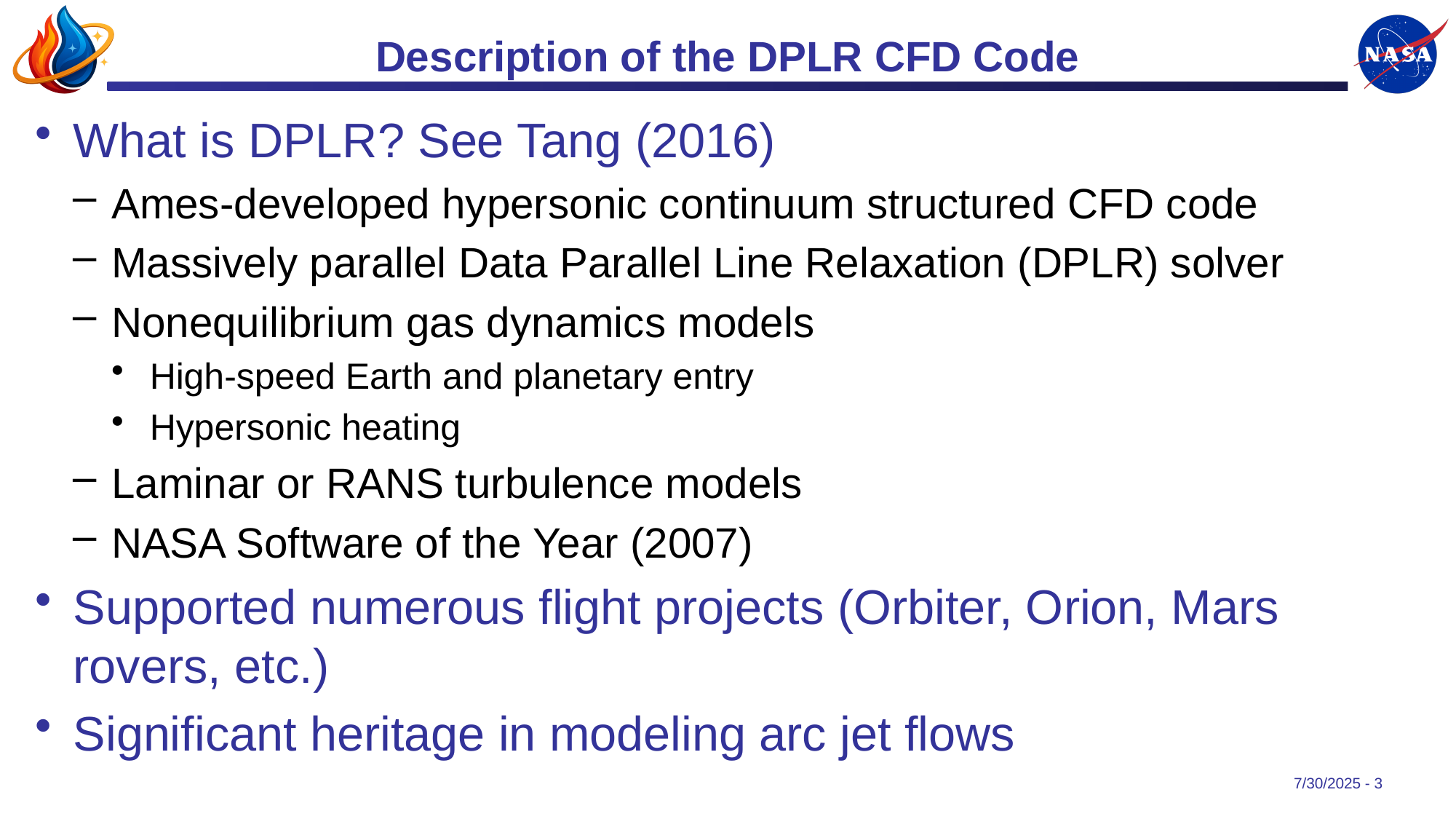

# Description of the DPLR CFD Code
What is DPLR? See Tang (2016)
Ames-developed hypersonic continuum structured CFD code
Massively parallel Data Parallel Line Relaxation (DPLR) solver
Nonequilibrium gas dynamics models
High-speed Earth and planetary entry
Hypersonic heating
Laminar or RANS turbulence models
NASA Software of the Year (2007)
Supported numerous flight projects (Orbiter, Orion, Mars rovers, etc.)
Significant heritage in modeling arc jet flows
7/30/2025 - 3